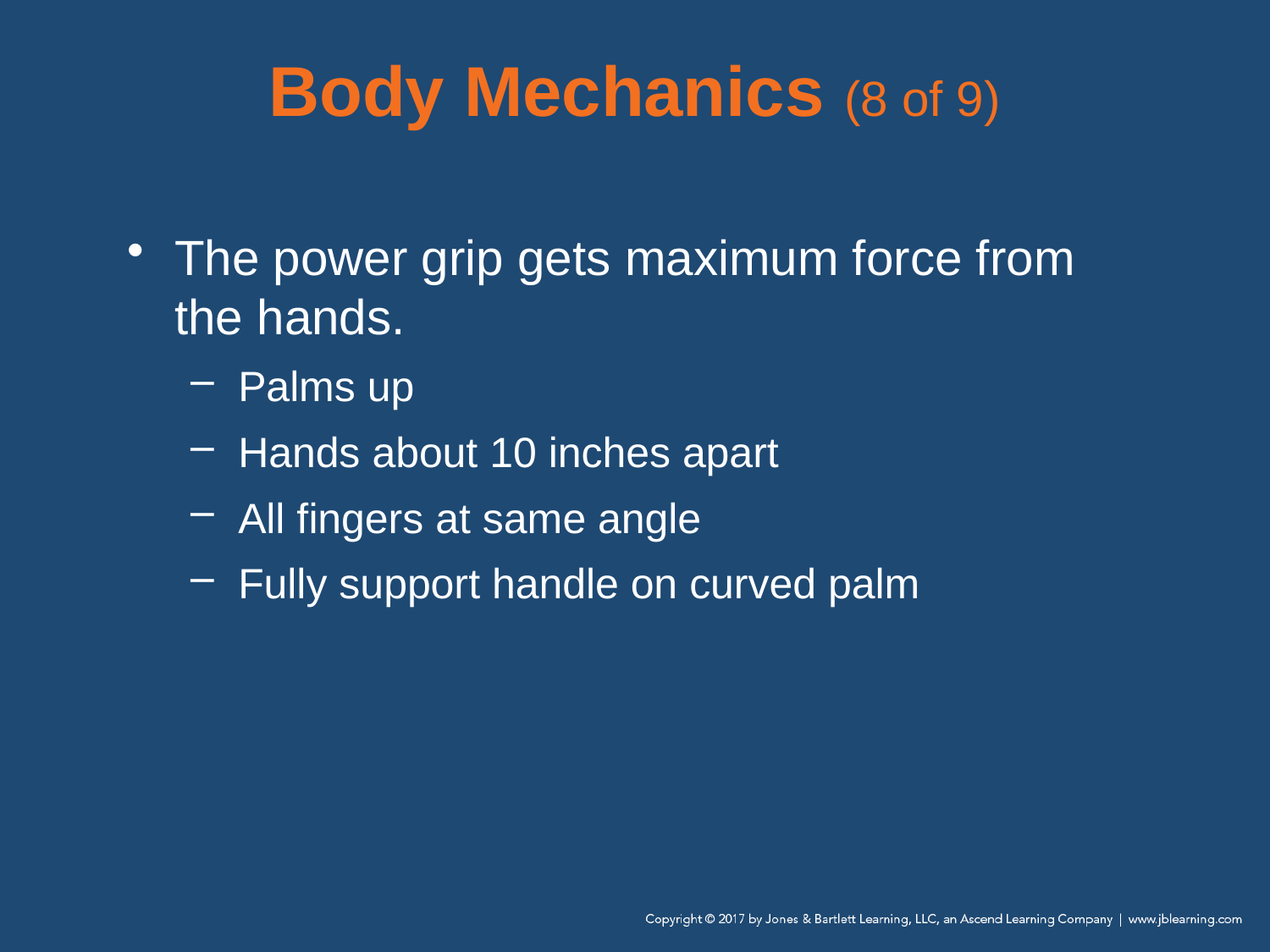

# Body Mechanics (8 of 9)
The power grip gets maximum force from the hands.
Palms up
Hands about 10 inches apart
All fingers at same angle
Fully support handle on curved palm